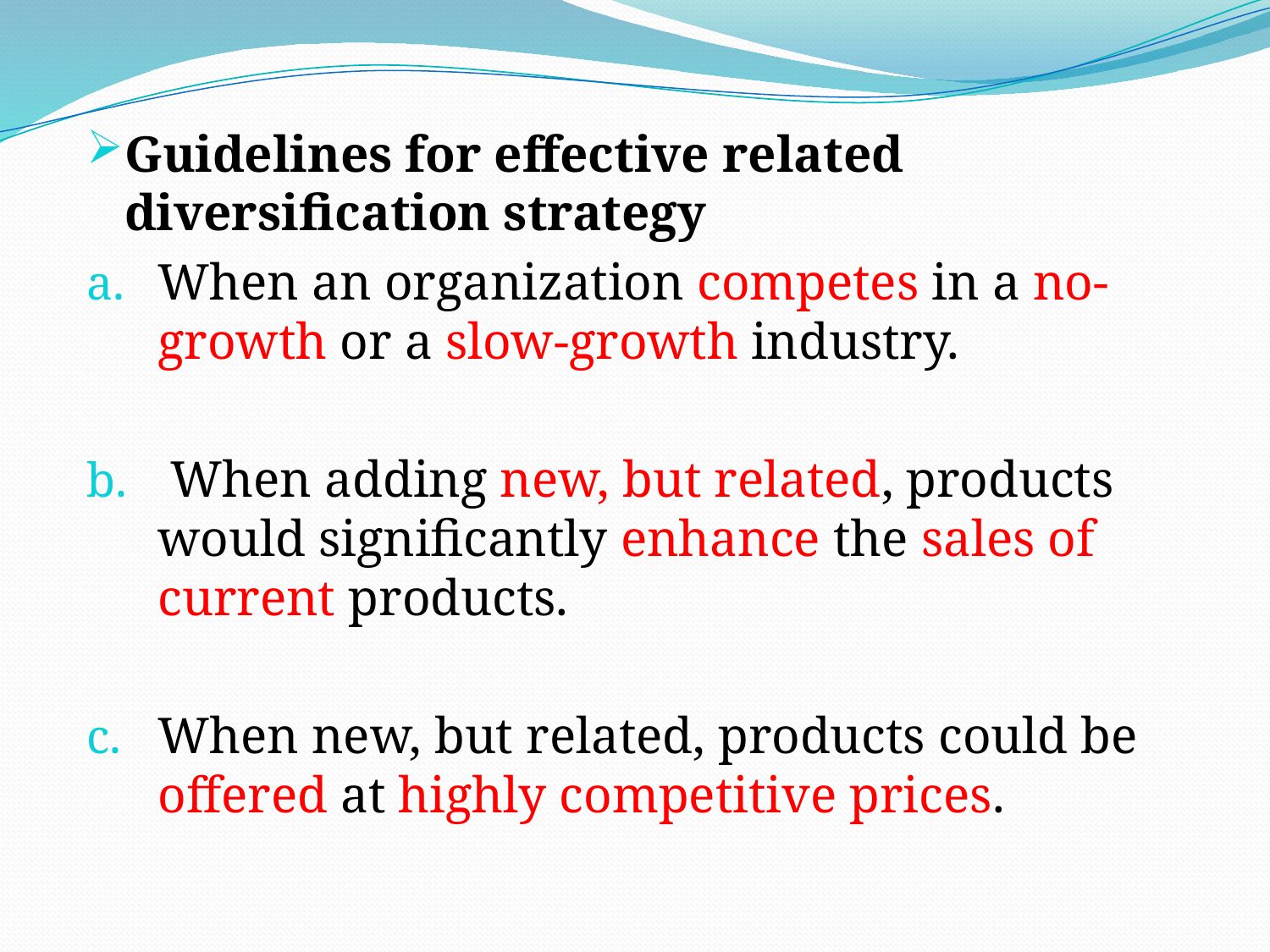

# .
Guidelines for effective related diversification strategy
When an organization competes in a no-growth or a slow-growth industry.

 When adding new, but related, products would significantly enhance the sales of current products.

When new, but related, products could be offered at highly competitive prices.